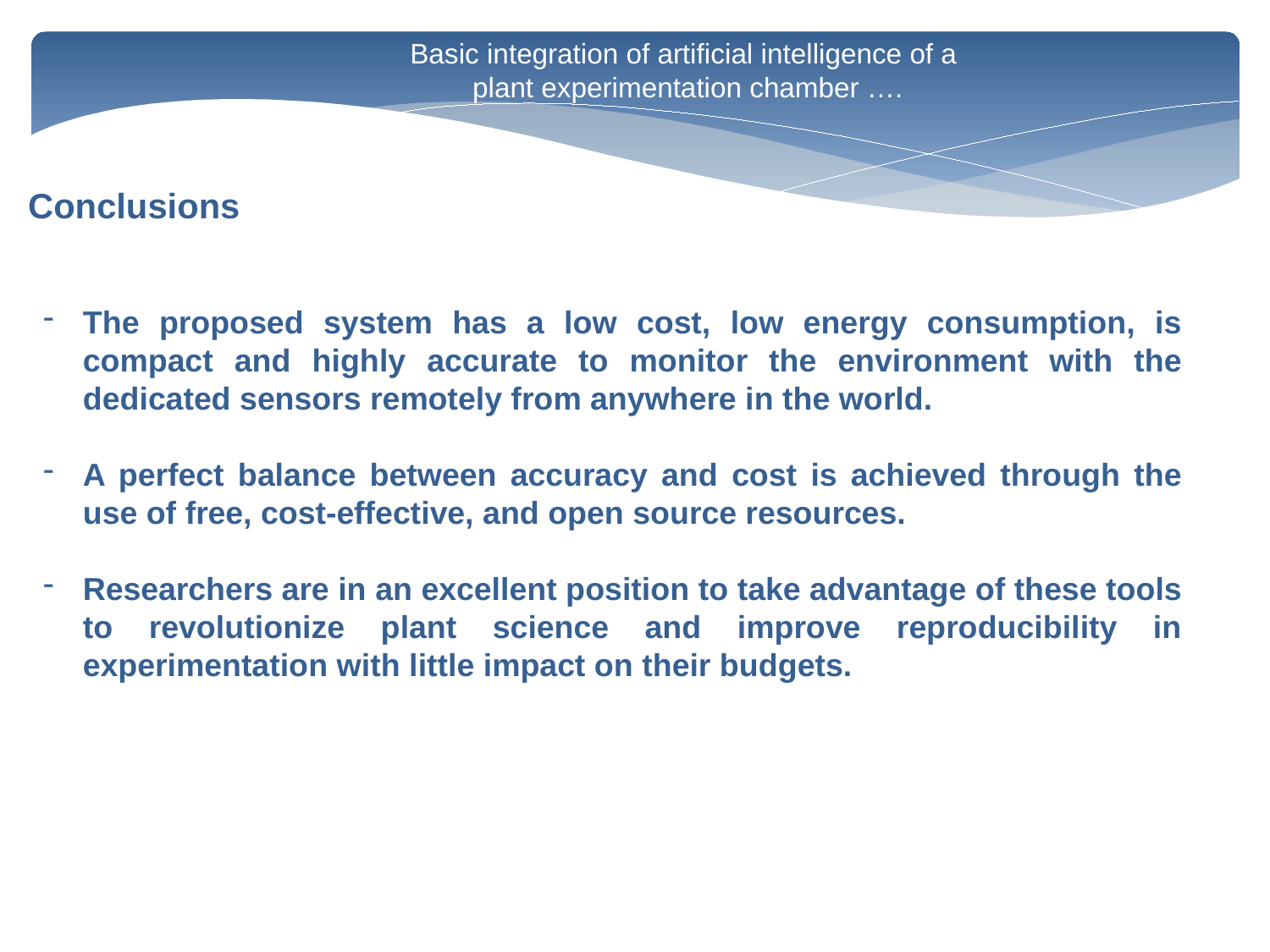

Basic integration of artificial intelligence of a
 plant experimentation chamber ….
Conclusions
The proposed system has a low cost, low energy consumption, is compact and highly accurate to monitor the environment with the dedicated sensors remotely from anywhere in the world.

A perfect balance between accuracy and cost is achieved through the use of free, cost-effective, and open source resources.

Researchers are in an excellent position to take advantage of these tools to revolutionize plant science and improve reproducibility in experimentation with little impact on their budgets.